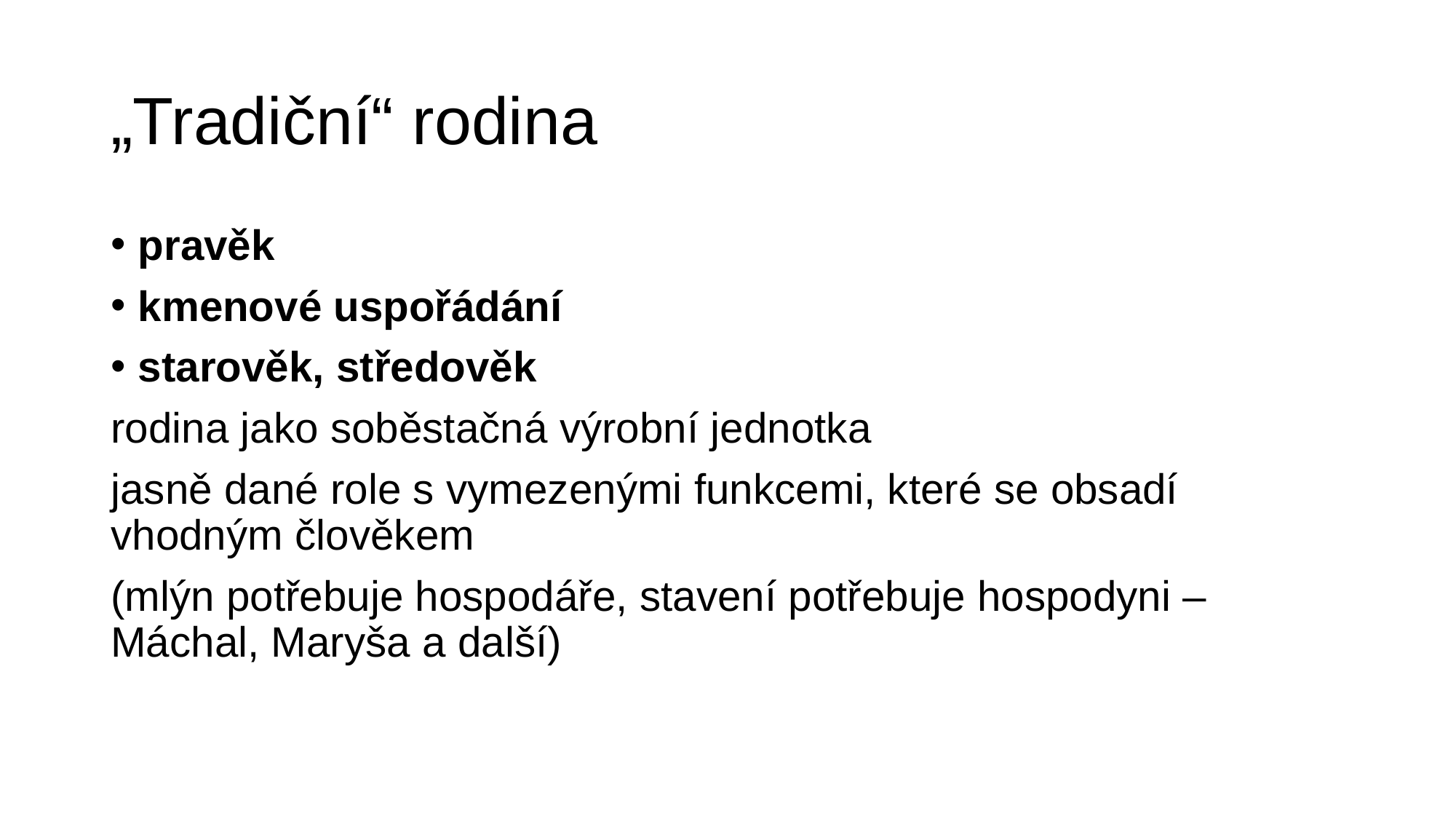

# „Tradiční“ rodina
pravěk
kmenové uspořádání
starověk, středověk
rodina jako soběstačná výrobní jednotka
jasně dané role s vymezenými funkcemi, které se obsadí vhodným člověkem
(mlýn potřebuje hospodáře, stavení potřebuje hospodyni – Máchal, Maryša a další)